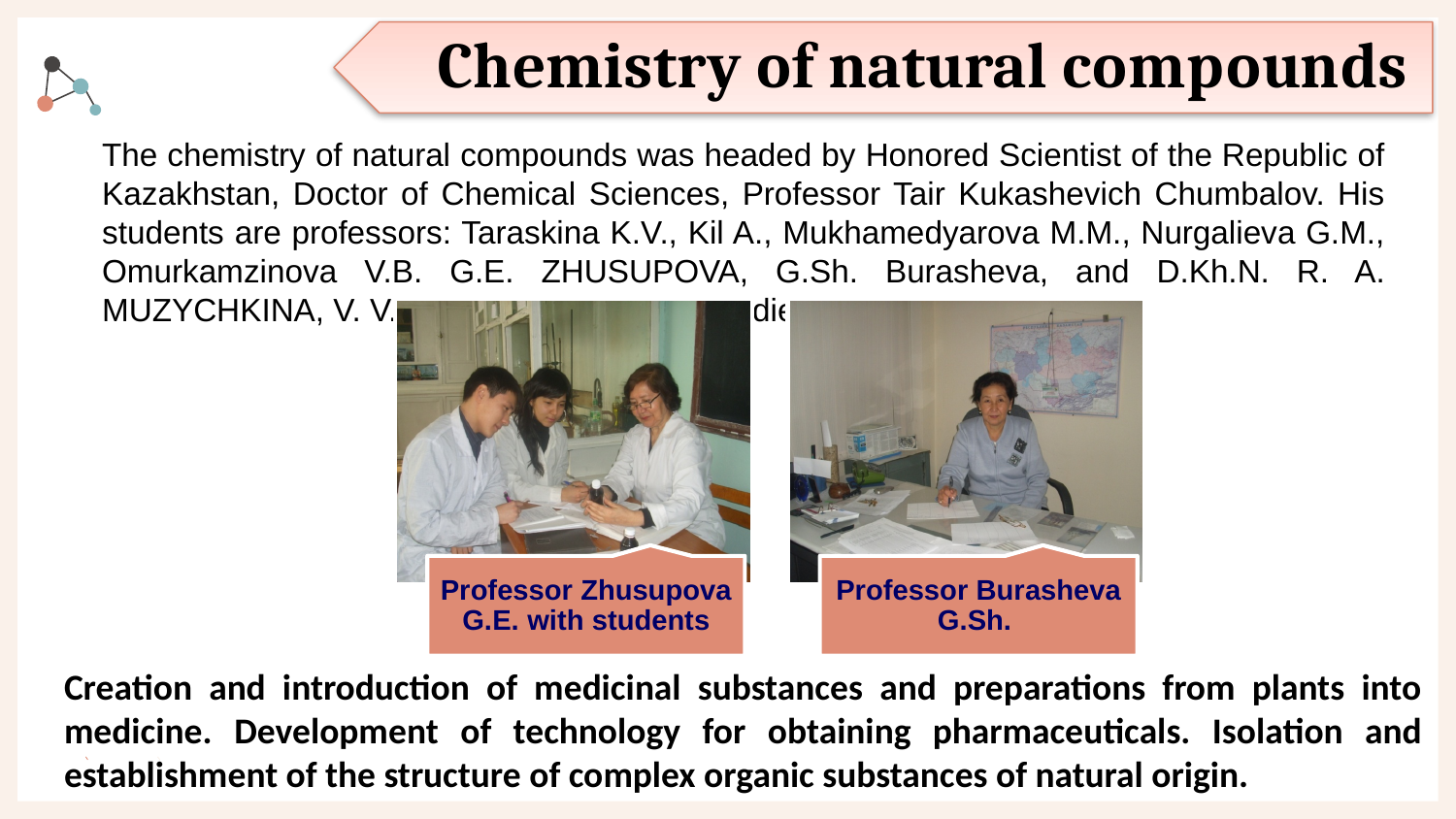

Chemistry of natural compounds

The chemistry of natural compounds was headed by Honored Scientist of the Republic of Kazakhstan, Doctor of Chemical Sciences, Professor Tair Kukashevich Chumbalov. His students are professors: Taraskina K.V., Kil A., Mukhamedyarova M.M., Nurgalieva G.M., Omurkamzinova V.B. G.E. ZHUSUPOVA, G.Sh. Burasheva, and D.Kh.N. R. A. MUZYCHKINA, V. V. Polyakov, S. B. Rakhmadieva
Professor Zhusupova G.E. with students
Professor Burasheva G.Sh.
Creation and introduction of medicinal substances and preparations from plants into medicine. Development of technology for obtaining pharmaceuticals. Isolation and establishment of the structure of complex organic substances of natural origin.